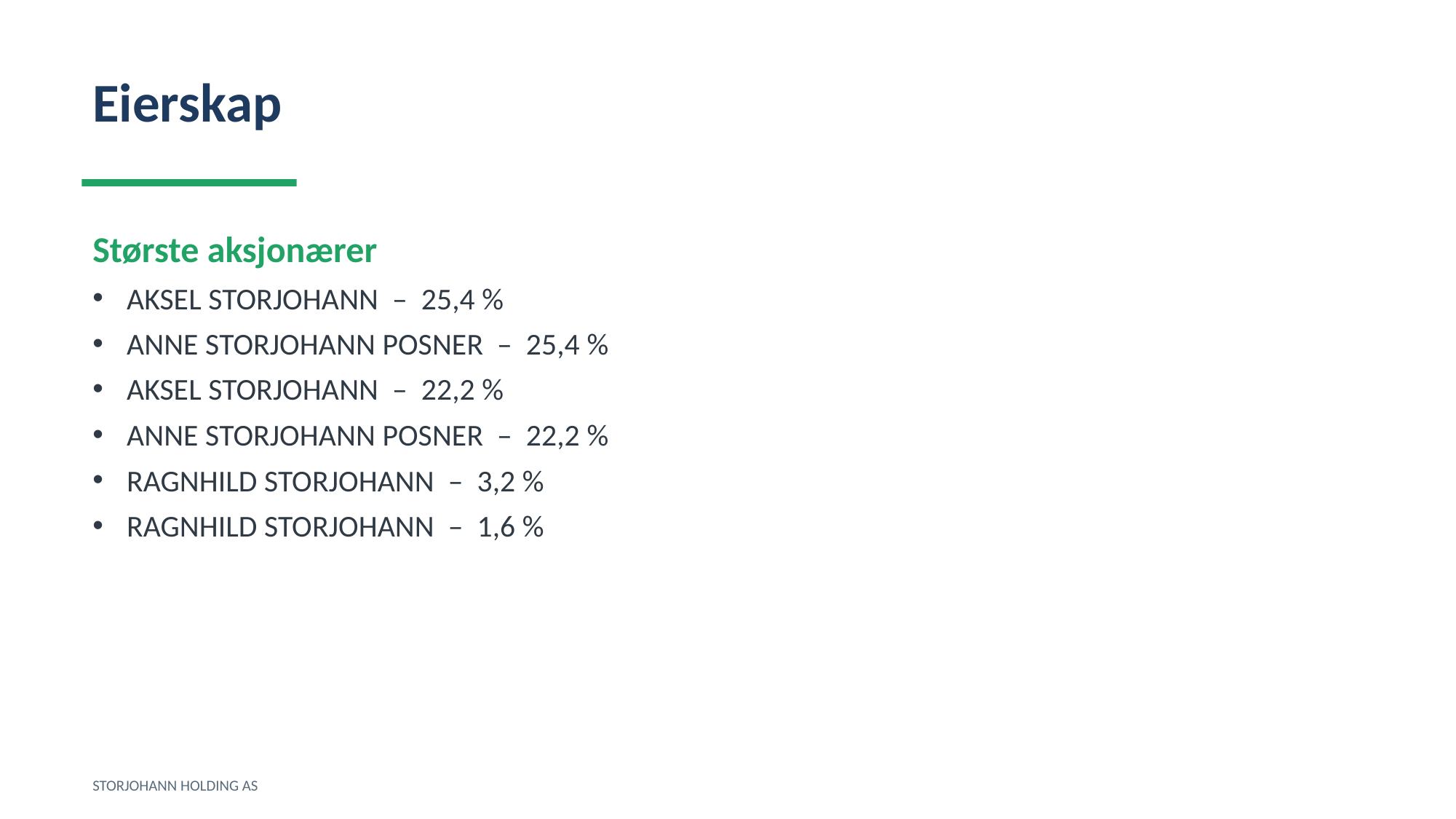

Eierskap

Største aksjonærer
AKSEL STORJOHANN  –  25,4 %
ANNE STORJOHANN POSNER  –  25,4 %
AKSEL STORJOHANN  –  22,2 %
ANNE STORJOHANN POSNER  –  22,2 %
RAGNHILD STORJOHANN  –  3,2 %
RAGNHILD STORJOHANN  –  1,6 %
STORJOHANN HOLDING AS